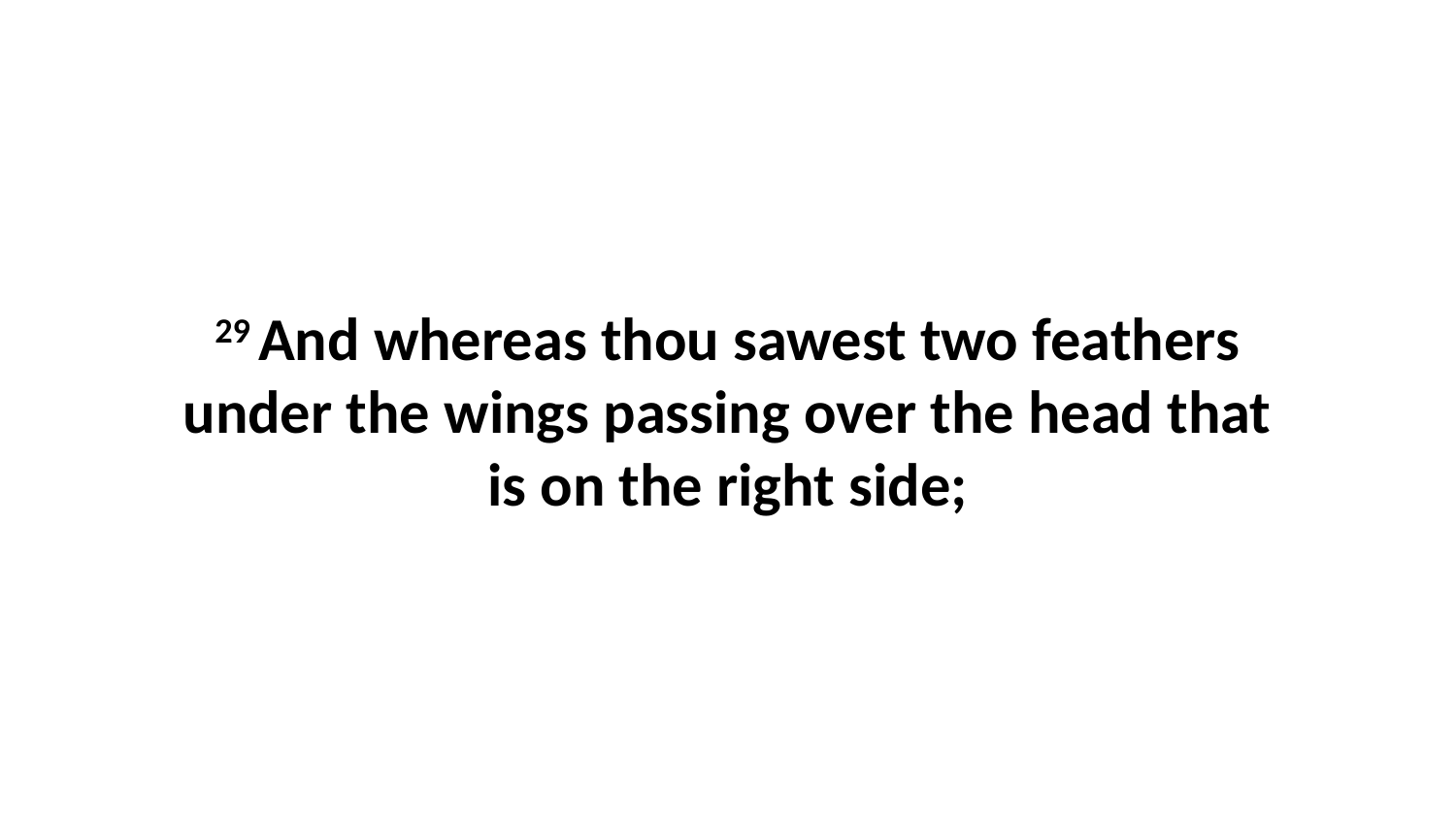

29 And whereas thou sawest two feathers under the wings passing over the head that is on the right side;